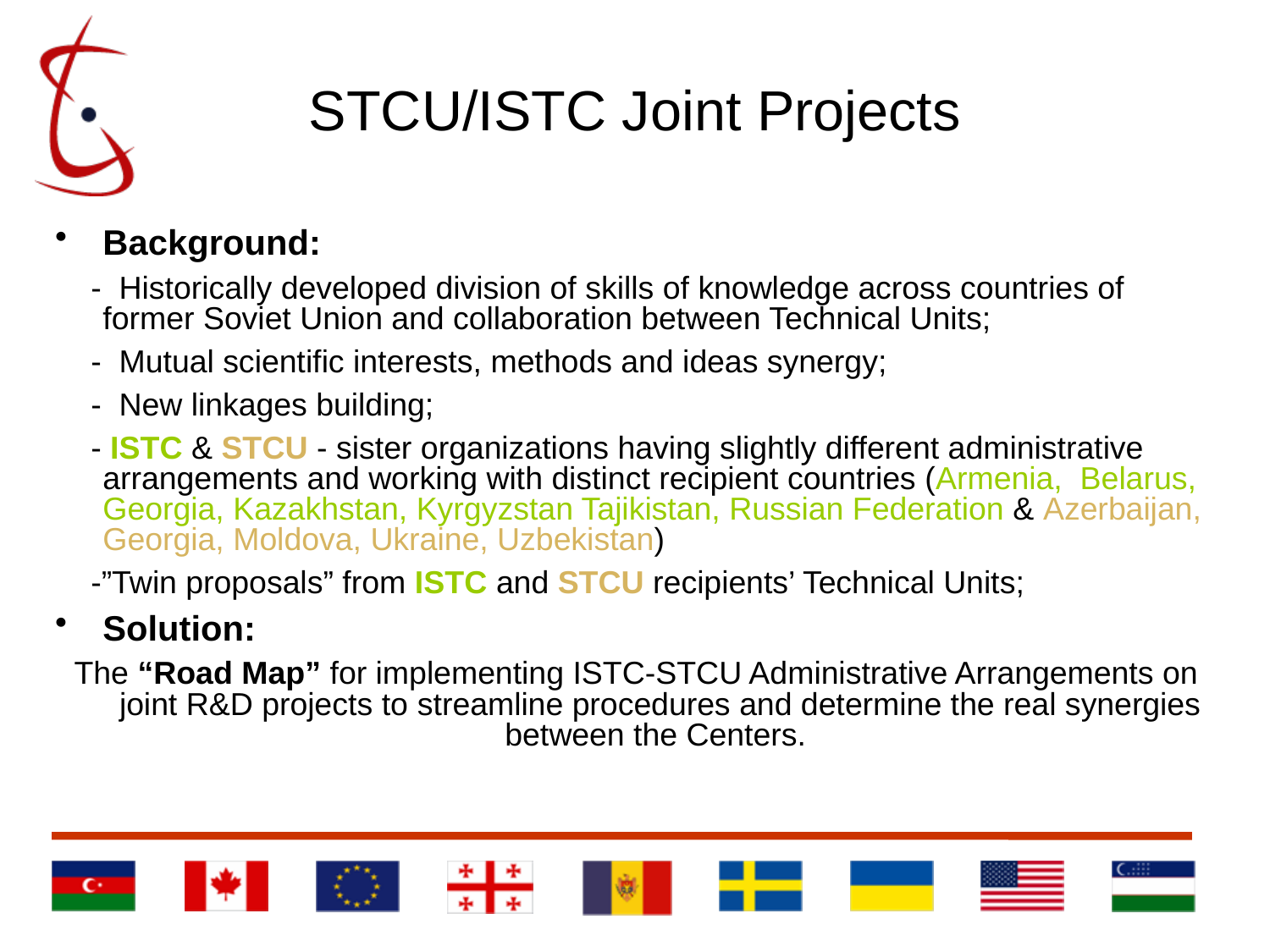

# STCU/ISTC Joint Projects
Background:
    -  Historically developed division of skills of knowledge across countries of former Soviet Union and collaboration between Technical Units;
    -  Mutual scientific interests, methods and ideas synergy;
    -  New linkages building;
    - ISTC & STCU - sister organizations having slightly different administrative arrangements and working with distinct recipient countries (Armenia,  Belarus, Georgia, Kazakhstan, Kyrgyzstan Tajikistan, Russian Federation & Azerbaijan, Georgia, Moldova, Ukraine, Uzbekistan)
    -”Twin proposals” from ISTC and STCU recipients’ Technical Units;
Solution:
The “Road Map” for implementing ISTC-STCU Administrative Arrangements on joint R&D projects to streamline procedures and determine the real synergies between the Centers.